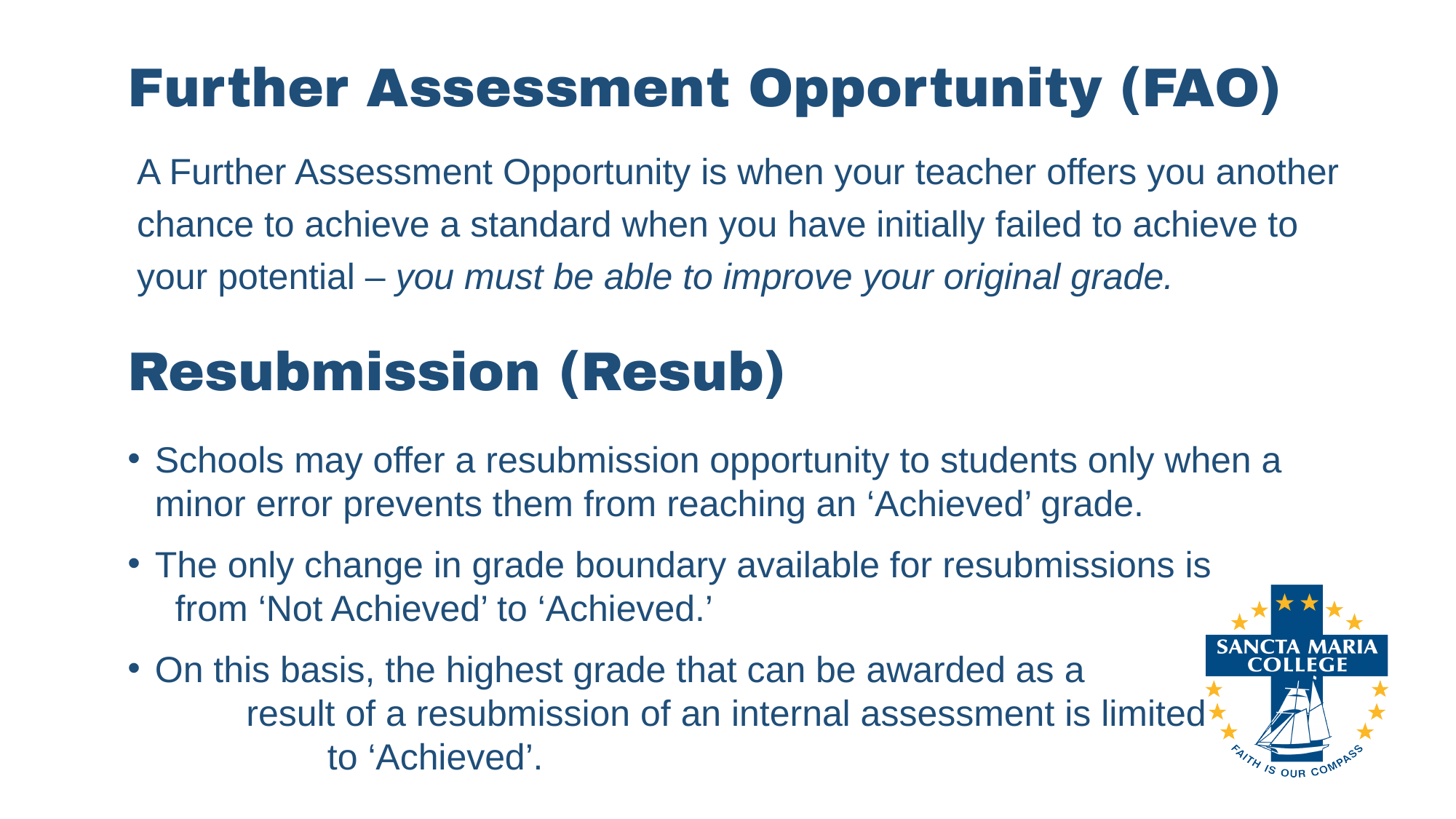

# Further Assessment Opportunity (FAO)
A Further Assessment Opportunity is when your teacher offers you another chance to achieve a standard when you have initially failed to achieve to your potential – you must be able to improve your original grade.

Resubmission (Resub)
Schools may offer a resubmission opportunity to students only when a minor error prevents them from reaching an ‘Achieved’ grade.
The only change in grade boundary available for resubmissions is                 from ‘Not Achieved’ to ‘Achieved.’
On this basis, the highest grade that can be awarded as a                                     result of a resubmission of an internal assessment is limited                                 to ‘Achieved’.